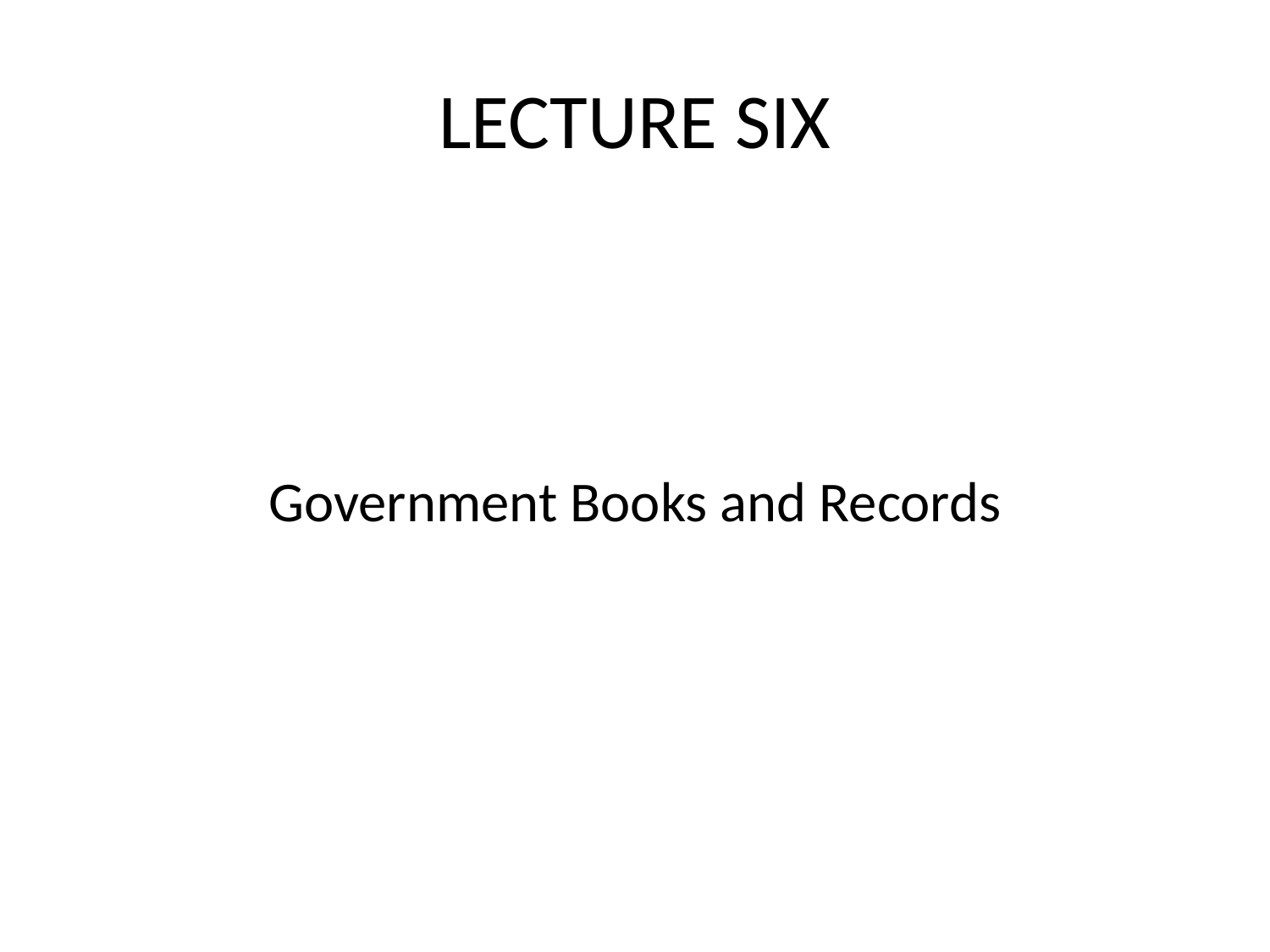

# LECTURE SIX

Government Books and Records